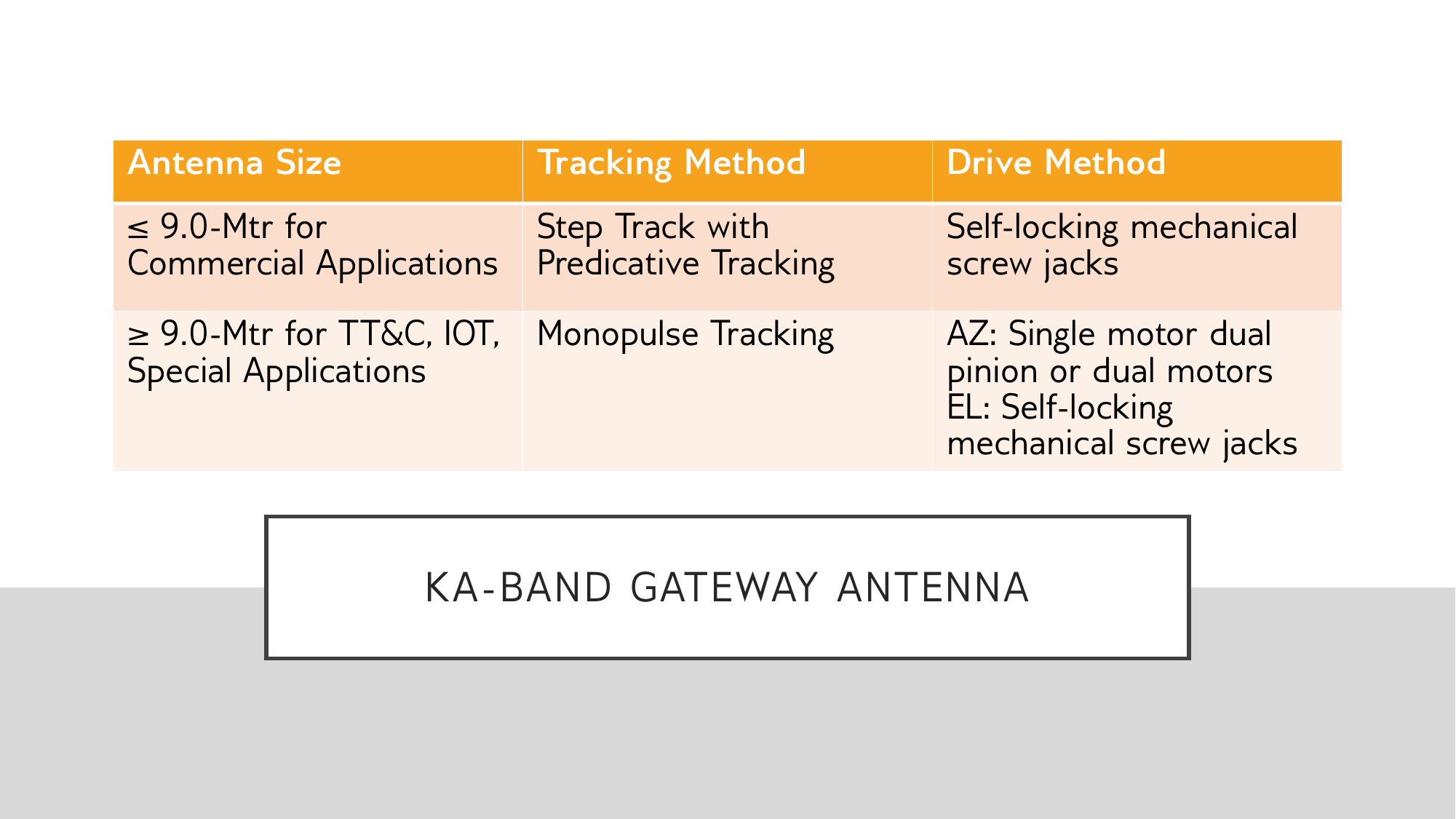

| Antenna Size | Tracking Method | Drive Method |
| --- | --- | --- |
| ≤ 9.0-Mtr for Commercial Applications | Step Track with Predicative Tracking | Self-locking mechanical screw jacks |
| ≥ 9.0-Mtr for TT&C, IOT, Special Applications | Monopulse Tracking | AZ: Single motor dual pinion or dual motors EL: Self-locking mechanical screw jacks |
# Ka-Band Gateway antenna